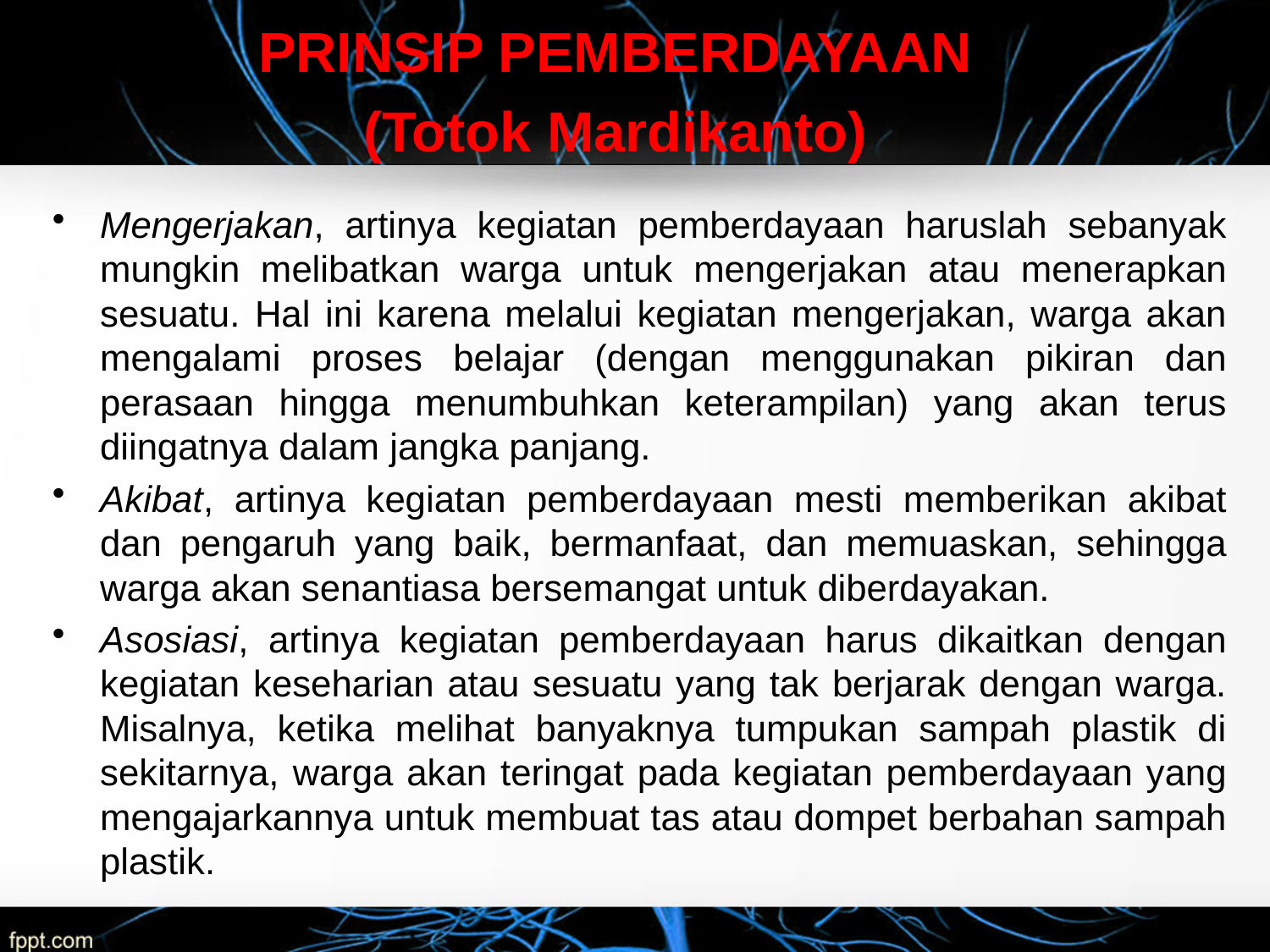

PRINSIP PEMBERDAYAAN
(Totok Mardikanto)
Mengerjakan, artinya kegiatan pemberdayaan haruslah sebanyak mungkin melibatkan warga untuk mengerjakan atau menerapkan sesuatu. Hal ini karena melalui kegiatan mengerjakan, warga akan mengalami proses belajar (dengan menggunakan pikiran dan perasaan hingga menumbuhkan keterampilan) yang akan terus diingatnya dalam jangka panjang.
Akibat, artinya kegiatan pemberdayaan mesti memberikan akibat dan pengaruh yang baik, bermanfaat, dan memuaskan, sehingga warga akan senantiasa bersemangat untuk diberdayakan.
Asosiasi, artinya kegiatan pemberdayaan harus dikaitkan dengan kegiatan keseharian atau sesuatu yang tak berjarak dengan warga. Misalnya, ketika melihat banyaknya tumpukan sampah plastik di sekitarnya, warga akan teringat pada kegiatan pemberdayaan yang mengajarkannya untuk membuat tas atau dompet berbahan sampah plastik.